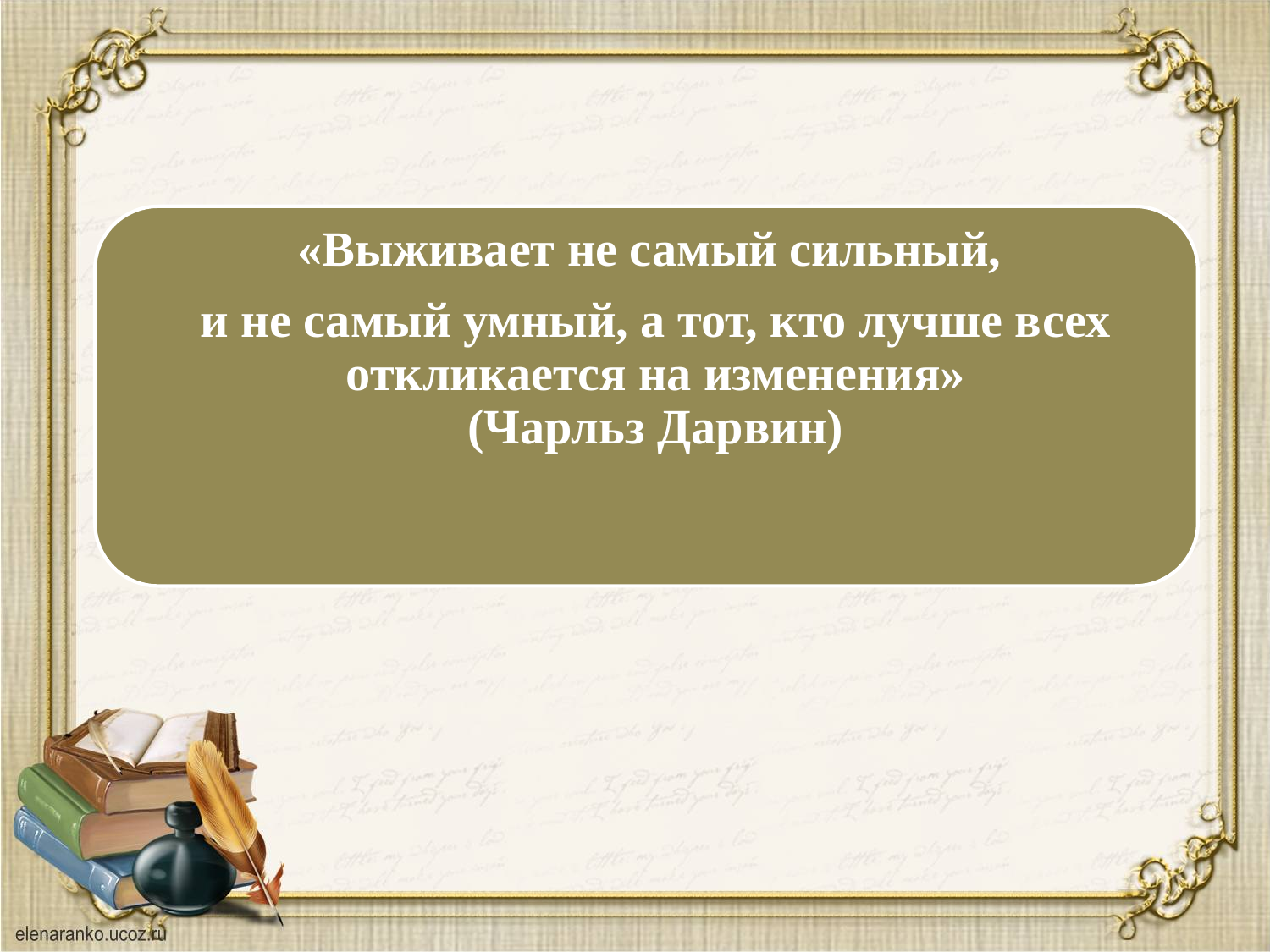

«Выживает не самый сильный,
и не самый умный, а тот, кто лучше всех откликается на изменения»
(Чарльз Дарвин)